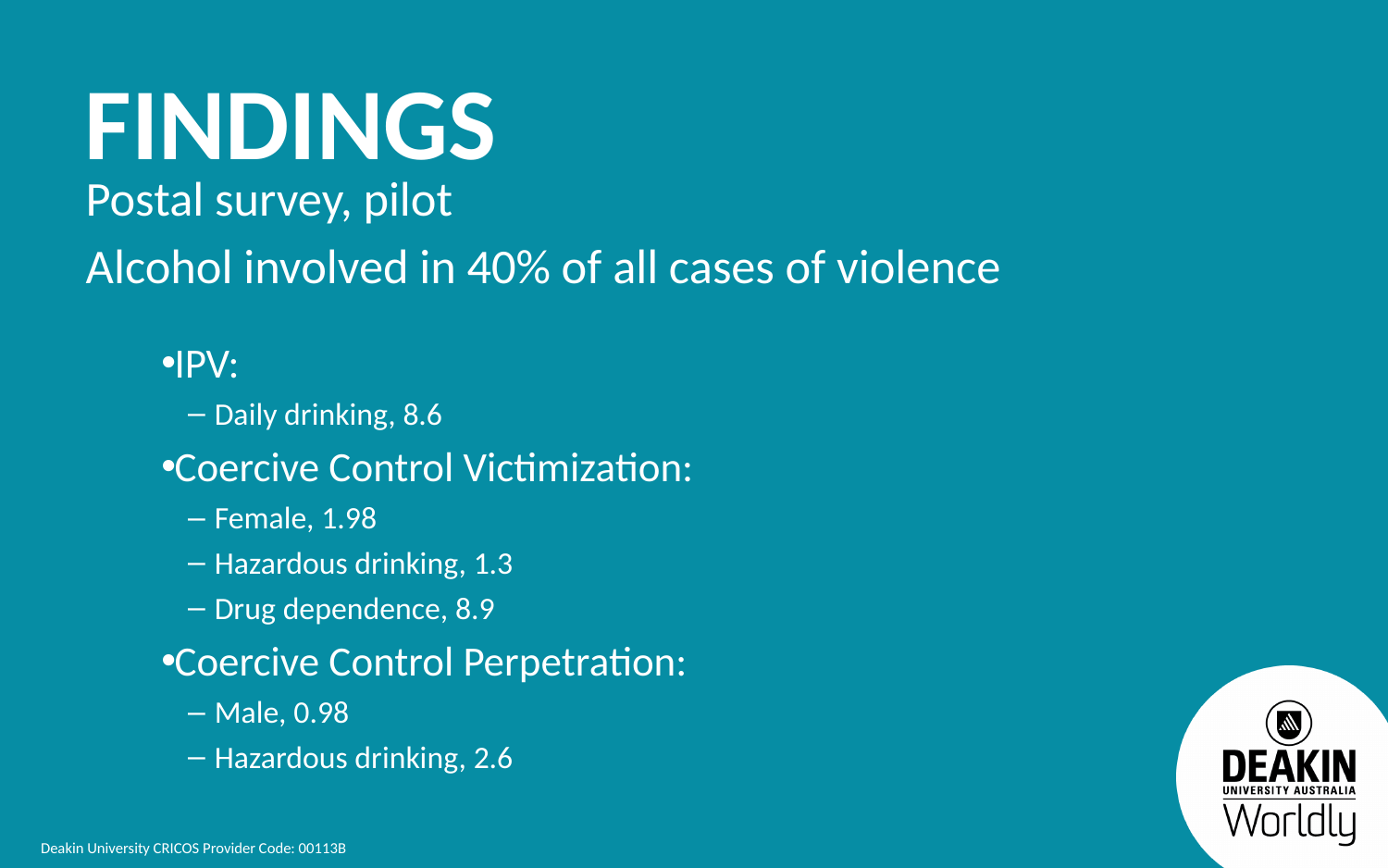

FINDINGS
Postal survey, pilot
Alcohol involved in 40% of all cases of violence
IPV:
Daily drinking, 8.6
Coercive Control Victimization:
Female, 1.98
Hazardous drinking, 1.3
Drug dependence, 8.9
Coercive Control Perpetration:
Male, 0.98
Hazardous drinking, 2.6